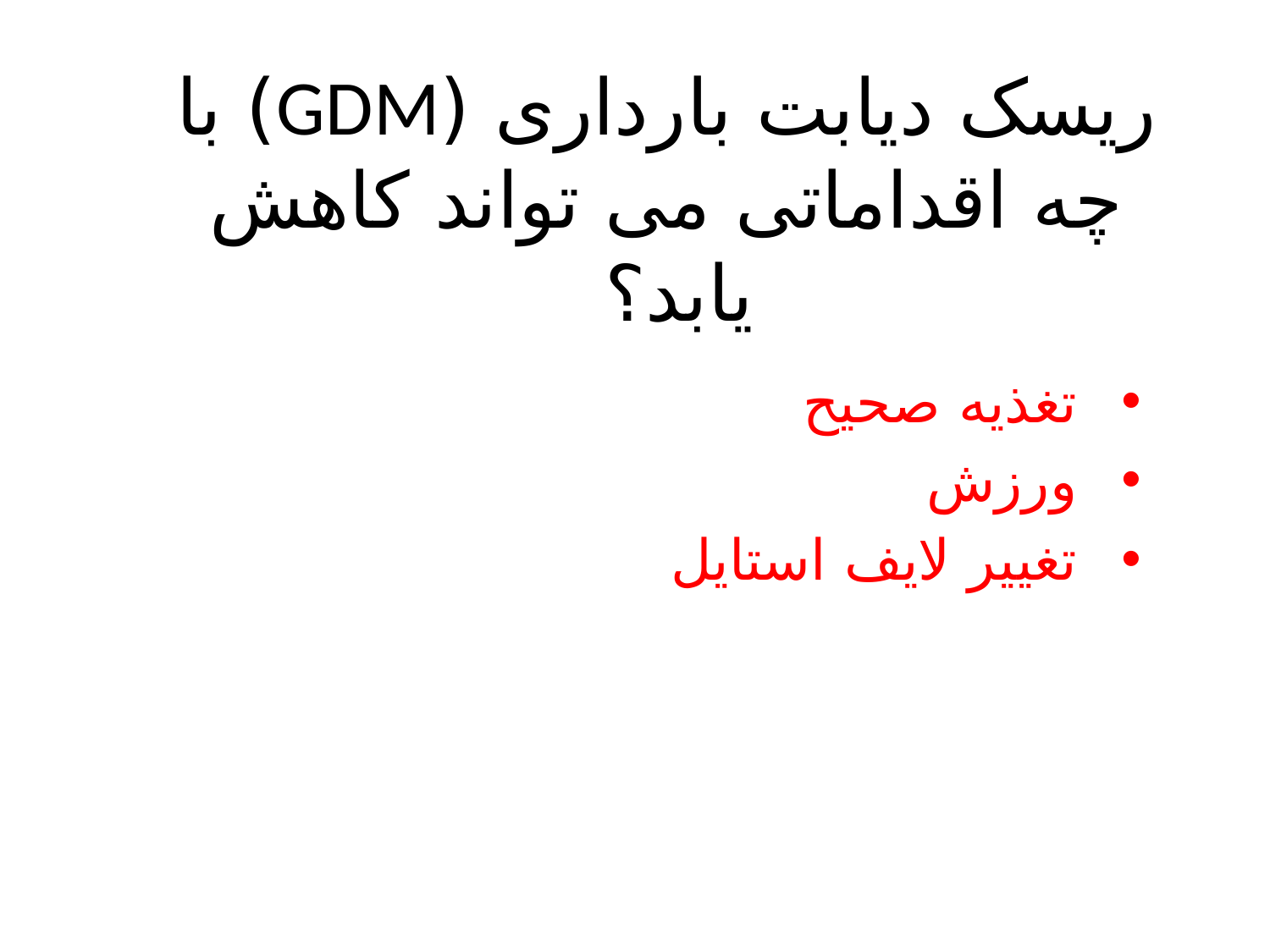

# ریسک دیابت بارداری (GDM) با چه اقداماتی می تواند کاهش یابد؟
تغذیه صحیح
ورزش
تغییر لایف استایل